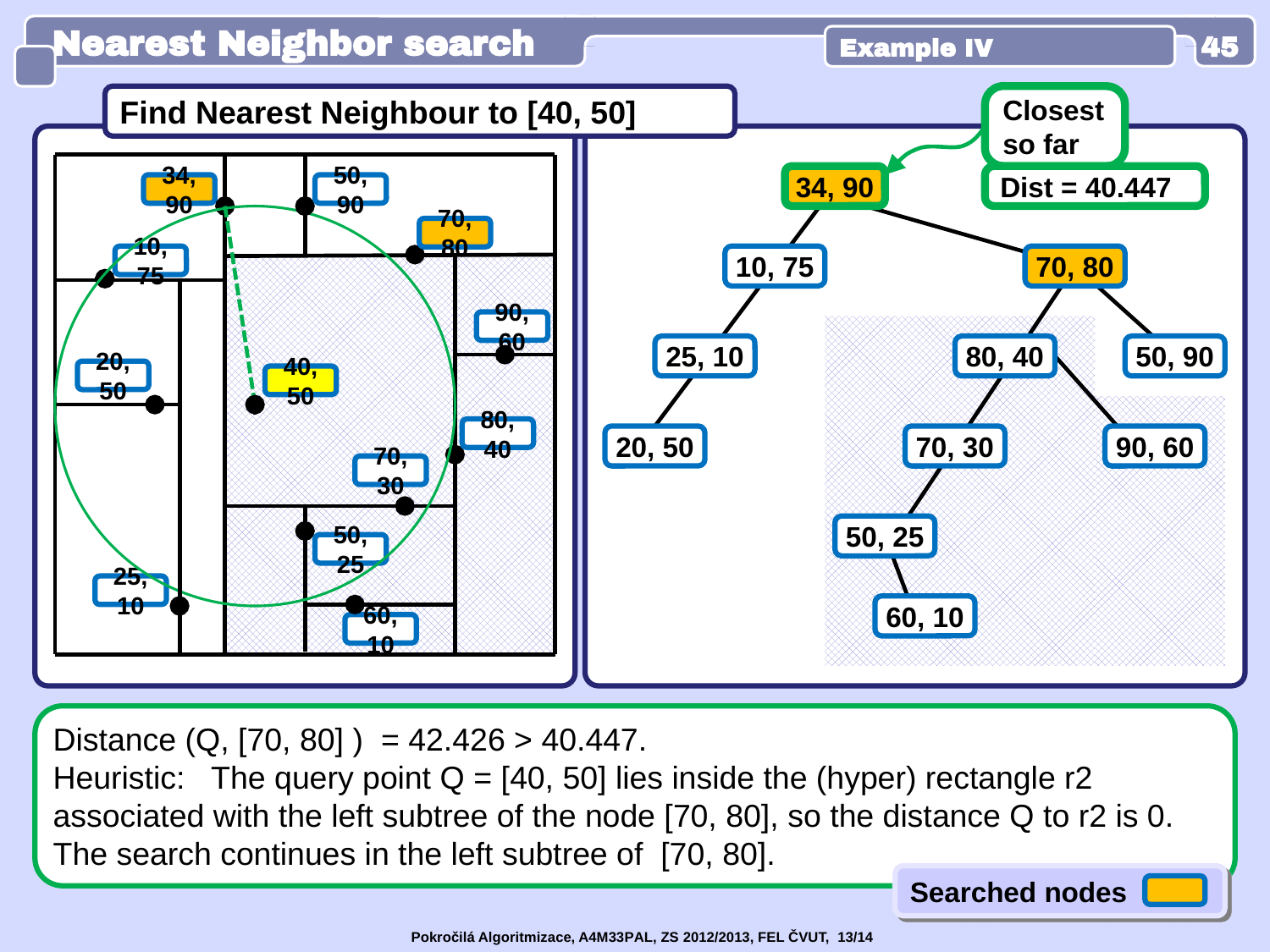

Nearest Neighbor search

Example IV
45

Find Nearest Neighbour to [40, 50]
Closest
so far

34, 90
Dist = 40.447
34, 90
50, 90

70, 80
10, 75
70, 80
10, 75

90, 60
25, 10
80, 40
50, 90

20, 50
40, 50
80, 40
20, 50
70, 30
90, 60
70, 30

50, 25
50, 25
25, 10
60, 10
60, 10
Distance (Q, [70, 80] )  = 42.426 > 40.447.
Heuristic:   The query point Q = [40, 50] lies inside the (hyper) rectangle r2 associated with the left subtree of the node [70, 80], so the distance Q to r2 is 0.
The search continues in the left subtree of  [70, 80].
Searched nodes

Pokročilá Algoritmizace, A4M33PAL, ZS 2012/2013, FEL ČVUT,  13/14